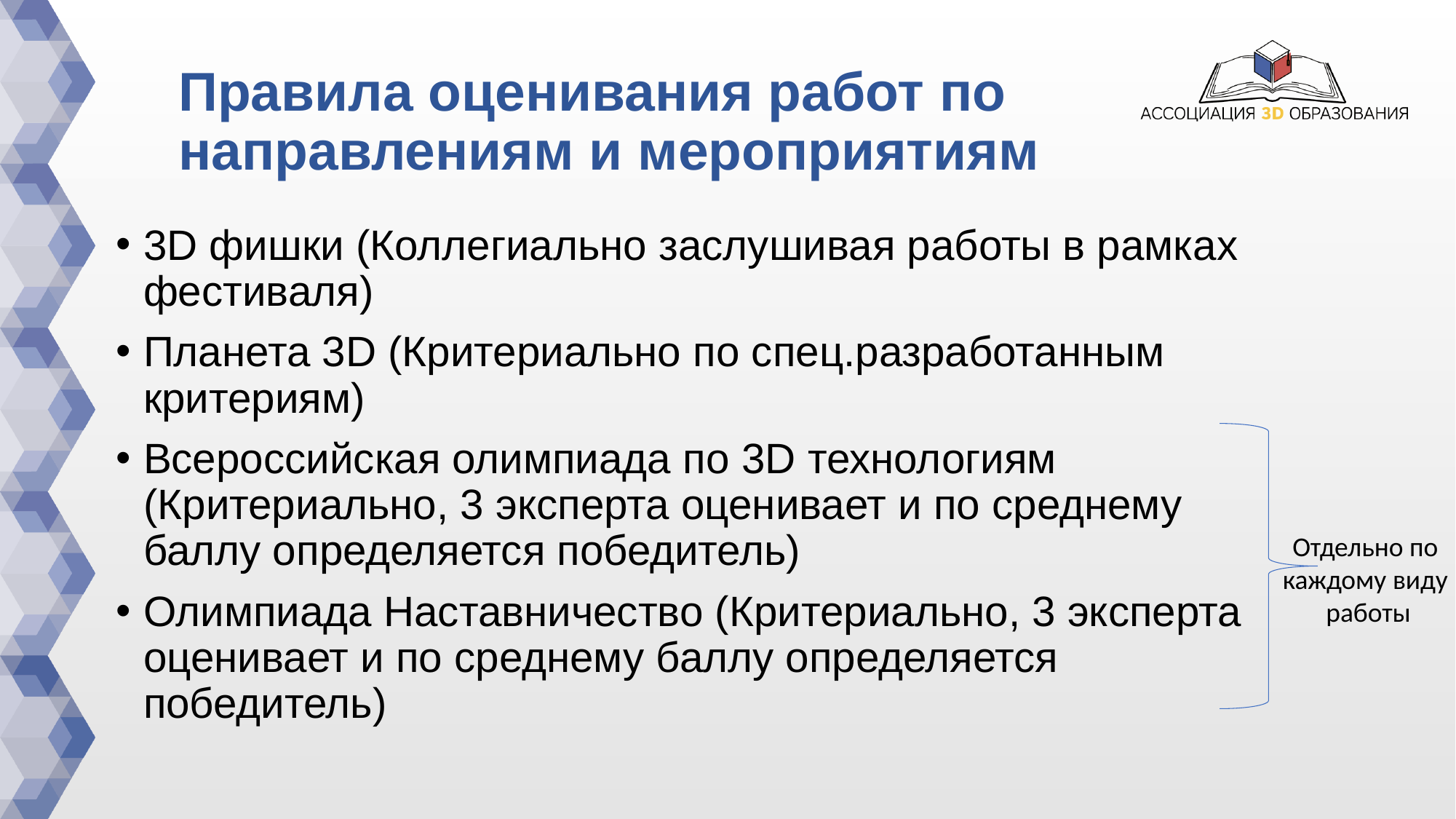

# Правила оценивания работ по направлениям и мероприятиям
3D фишки (Коллегиально заслушивая работы в рамках фестиваля)
Планета 3D (Критериально по спец.разработанным критериям)
Всероссийская олимпиада по 3D технологиям (Критериально, 3 эксперта оценивает и по среднему баллу определяется победитель)
Олимпиада Наставничество (Критериально, 3 эксперта оценивает и по среднему баллу определяется победитель)

Отдельно по
каждому виду
работы